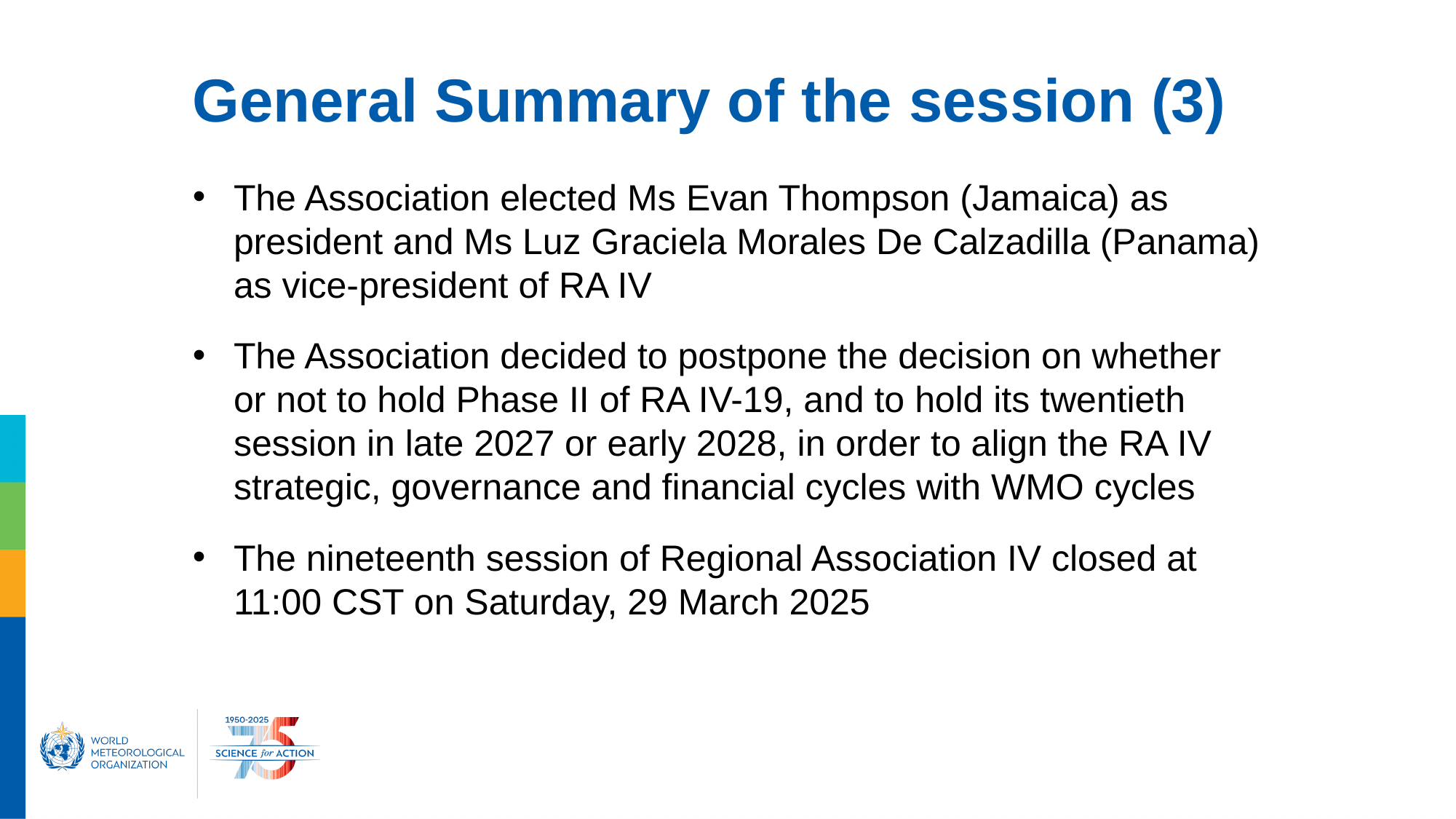

# General Summary of the session (3)
The Association elected Ms Evan Thompson (Jamaica) as president and Ms Luz Graciela Morales De Calzadilla (Panama) as vice-president of RA IV
The Association decided to postpone the decision on whether or not to hold Phase II of RA IV-19, and to hold its twentieth session in late 2027 or early 2028, in order to align the RA IV strategic, governance and financial cycles with WMO cycles
The nineteenth session of Regional Association IV closed at 11:00 CST on Saturday, 29 March 2025